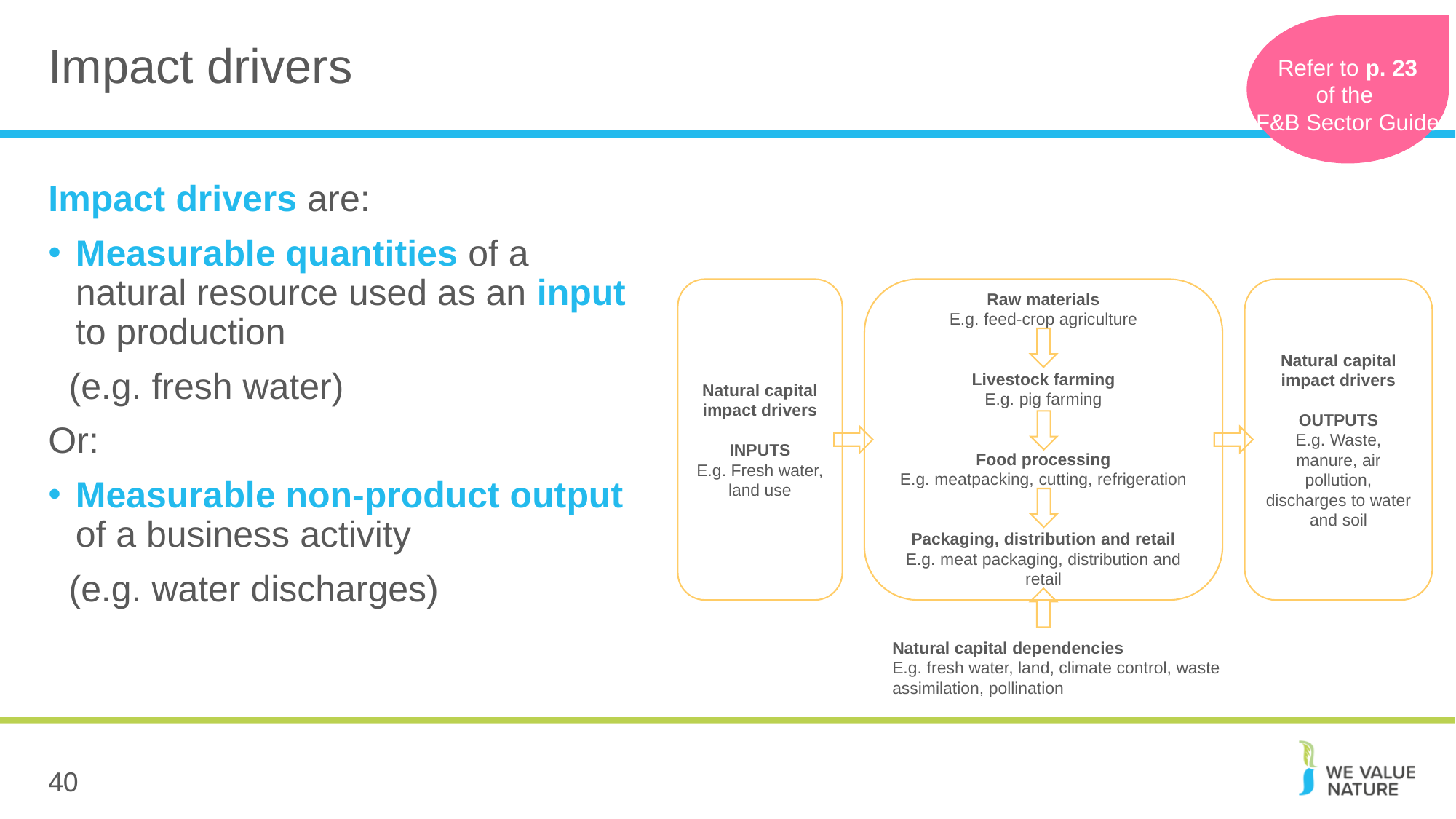

# Impact drivers

Refer to p. 23
of the F&B Sector Guide
Impact drivers are:
Measurable quantities of a natural resource used as an input to production
  (e.g. fresh water)
Or:
Measurable non-product output of a business activity
  (e.g. water discharges)

Natural capital impact drivers

INPUTS
E.g. Fresh water, land use

Raw materials
E.g. feed-crop agriculture

Livestock farming
E.g. pig farming

Food processing
E.g. meatpacking, cutting, refrigeration

Packaging, distribution and retail
E.g. meat packaging, distribution and retail

Natural capital impact drivers

OUTPUTS
E.g. Waste, manure, air pollution, discharges to water and soil

Natural capital dependencies
E.g. fresh water, land, climate control, waste assimilation, pollination

40